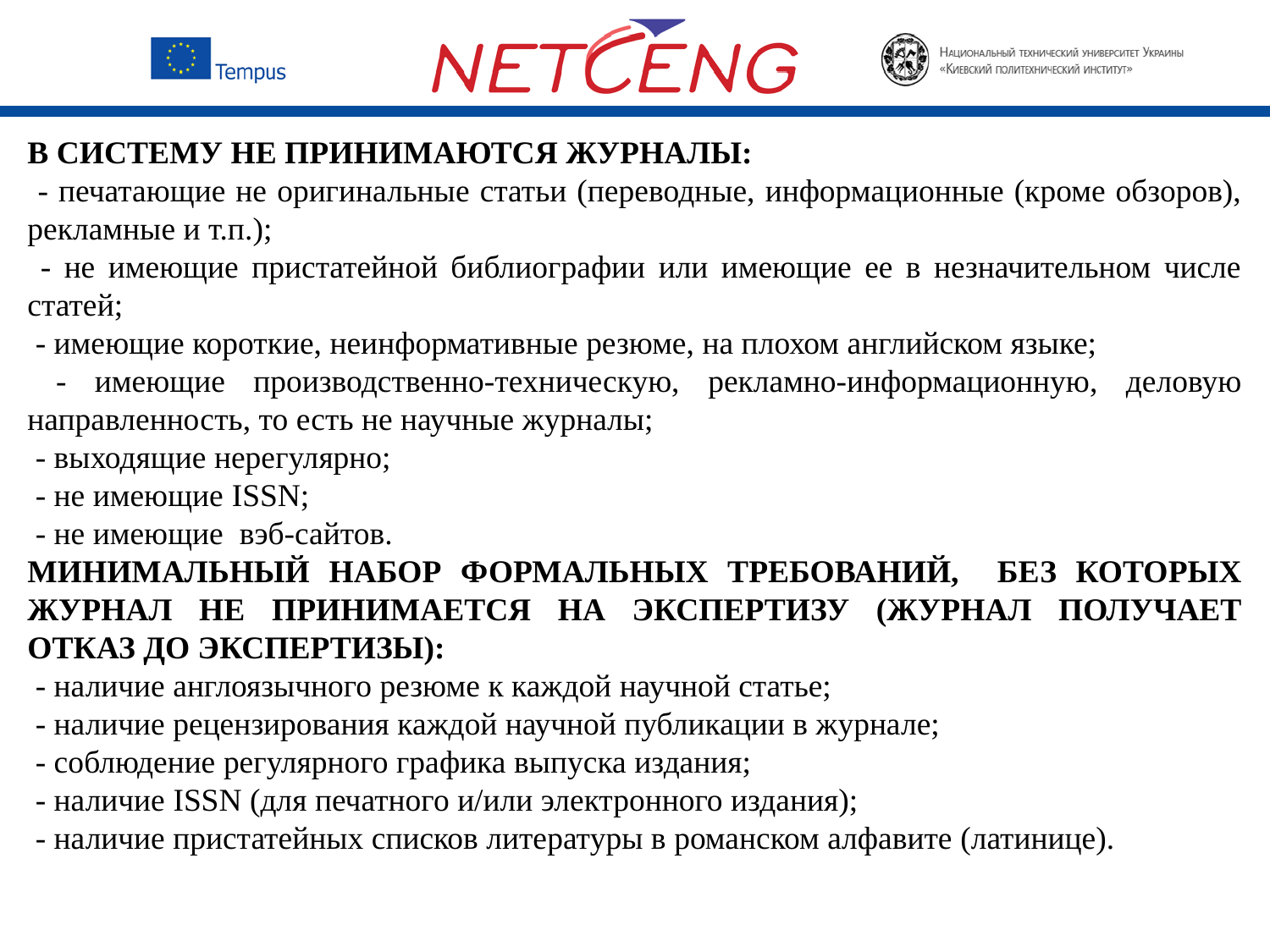

В СИСТЕМУ НЕ ПРИНИМАЮТСЯ ЖУРНАЛЫ:
 - печатающие не оригинальные статьи (переводные, информационные (кроме обзоров), рекламные и т.п.);
 - не имеющие пристатейной библиографии или имеющие ее в незначительном числе статей;
 - имеющие короткие, неинформативные резюме, на плохом английском языке;
 - имеющие производственно-техническую, рекламно-информационную, деловую направленность, то есть не научные журналы;
 - выходящие нерегулярно;
 - не имеющие ISSN;
 - не имеющие  вэб-сайтов.
МИНИМАЛЬНЫЙ НАБОР ФОРМАЛЬНЫХ ТРЕБОВАНИЙ,  БЕЗ КОТОРЫХ ЖУРНАЛ НЕ ПРИНИМАЕТСЯ НА ЭКСПЕРТИЗУ (ЖУРНАЛ ПОЛУЧАЕТ ОТКАЗ ДО ЭКСПЕРТИЗЫ):
 - наличие англоязычного резюме к каждой научной статье;
 - наличие рецензирования каждой научной публикации в журнале;
 - соблюдение регулярного графика выпуска издания;
 - наличие ISSN (для печатного и/или электронного издания);
 - наличие пристатейных списков литературы в романском алфавите (латинице).